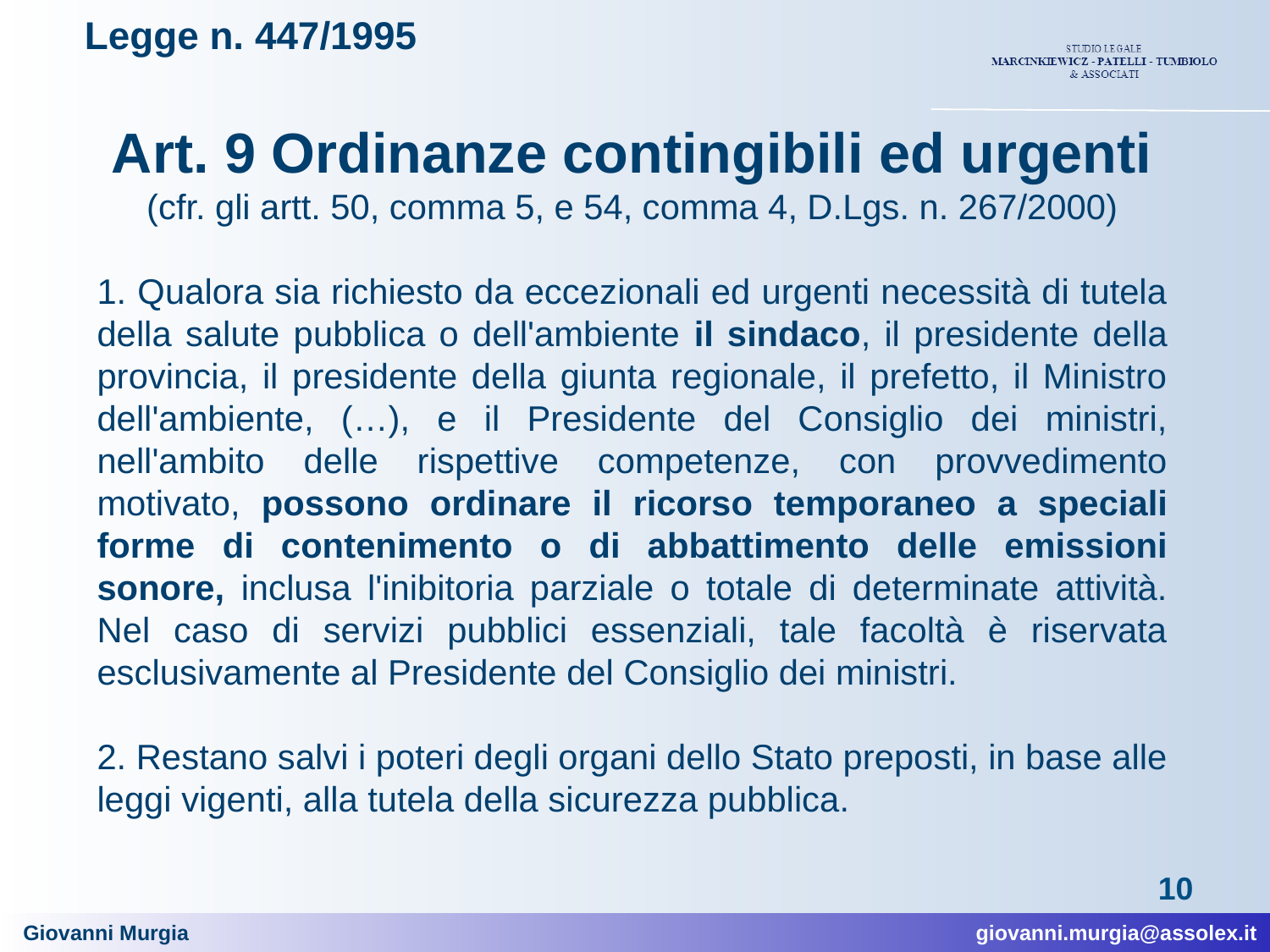

# Legge n. 447/1995
Art. 9 Ordinanze contingibili ed urgenti
(cfr. gli artt. 50, comma 5, e 54, comma 4, D.Lgs. n. 267/2000)

1. Qualora sia richiesto da eccezionali ed urgenti necessità di tutela della salute pubblica o dell'ambiente il sindaco, il presidente della provincia, il presidente della giunta regionale, il prefetto, il Ministro dell'ambiente, (…), e il Presidente del Consiglio dei ministri, nell'ambito delle rispettive competenze, con provvedimento motivato, possono ordinare il ricorso temporaneo a speciali forme di contenimento o di abbattimento delle emissioni sonore, inclusa l'inibitoria parziale o totale di determinate attività. Nel caso di servizi pubblici essenziali, tale facoltà è riservata esclusivamente al Presidente del Consiglio dei ministri.

2. Restano salvi i poteri degli organi dello Stato preposti, in base alle leggi vigenti, alla tutela della sicurezza pubblica.